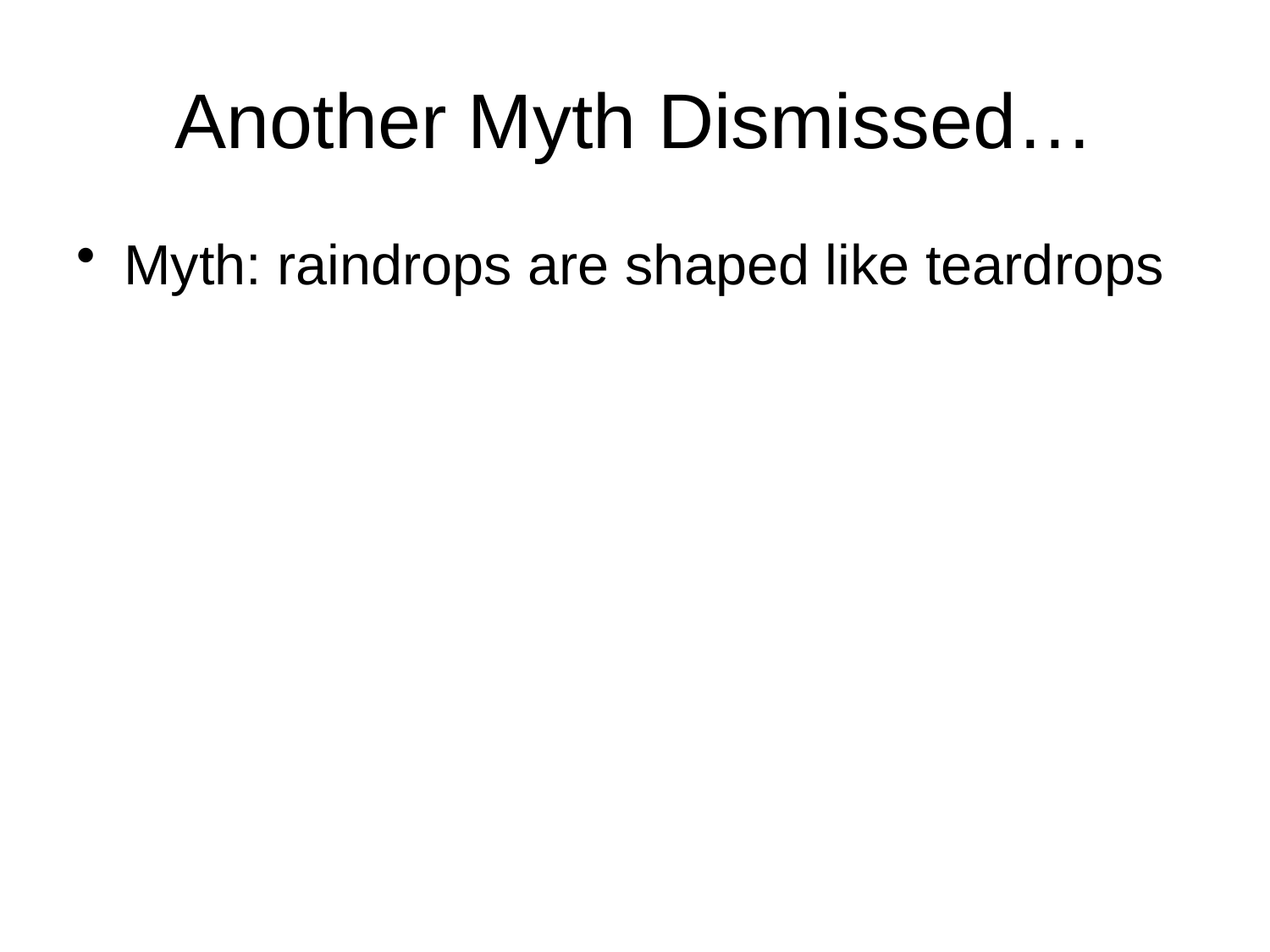

# Another Myth Dismissed…
Myth: raindrops are shaped like teardrops